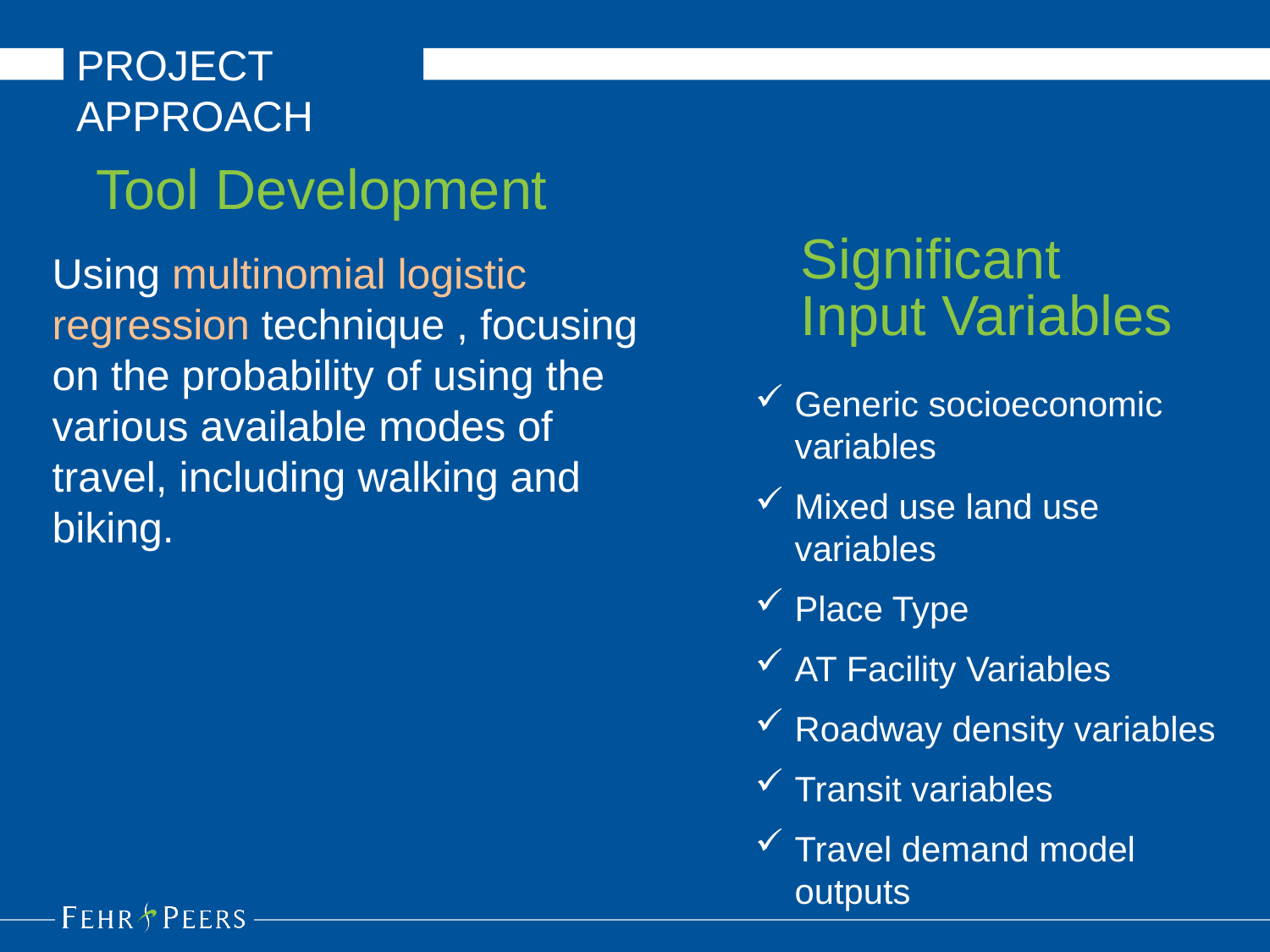

PROJECT APPROACH
Tool Development
Significant Input Variables

Using multinomial logistic regression technique , focusing on the probability of using the various available modes of travel, including walking and biking.
Generic socioeconomic variables
Mixed use land use variables
Place Type
AT Facility Variables
Roadway density variables
Transit variables
Travel demand model outputs